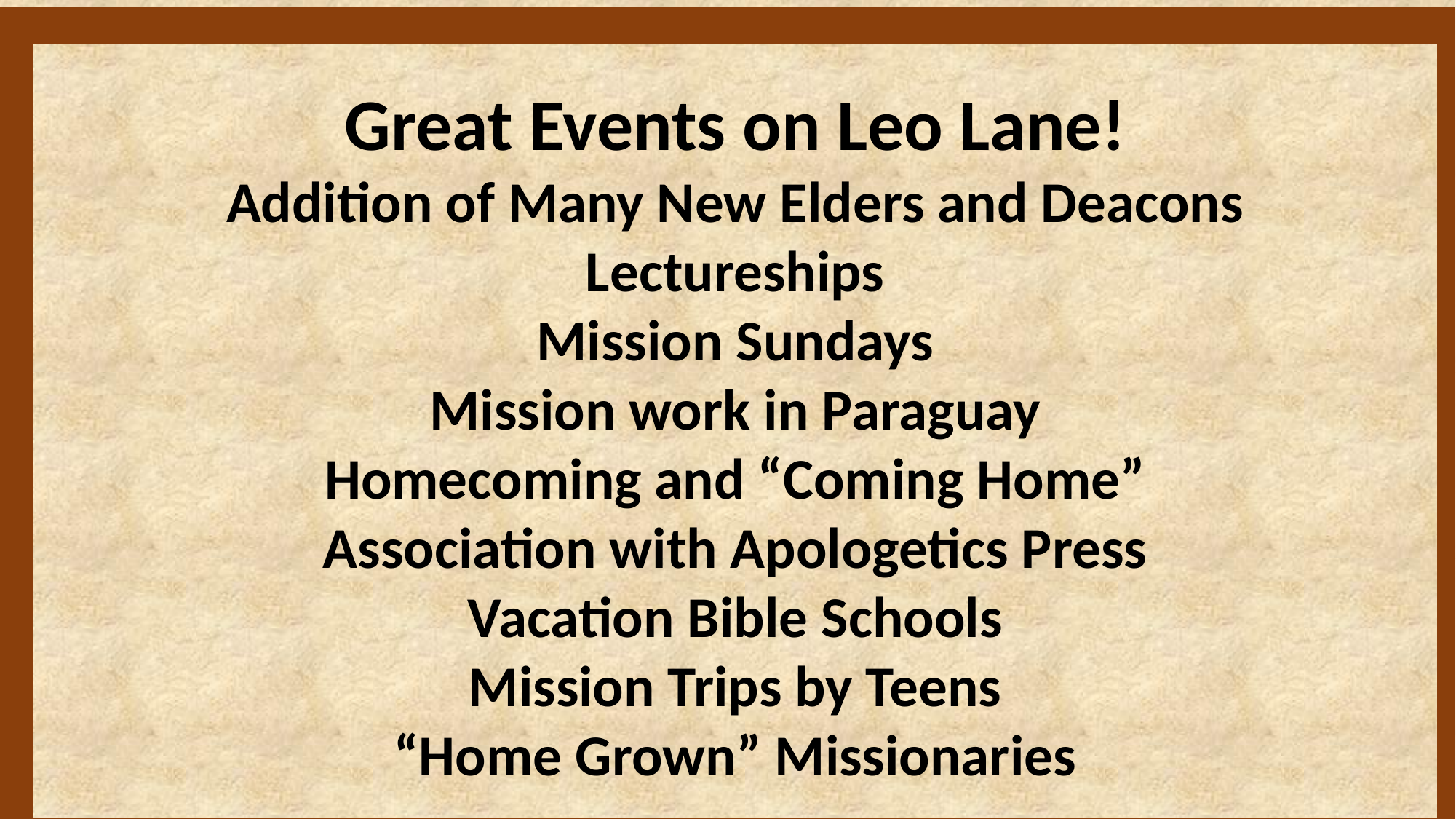

Great Events on Leo Lane!
Addition of Many New Elders and Deacons
Lectureships
Mission Sundays
Mission work in Paraguay
Homecoming and “Coming Home”
Association with Apologetics Press
Vacation Bible Schools
Mission Trips by Teens
“Home Grown” Missionaries